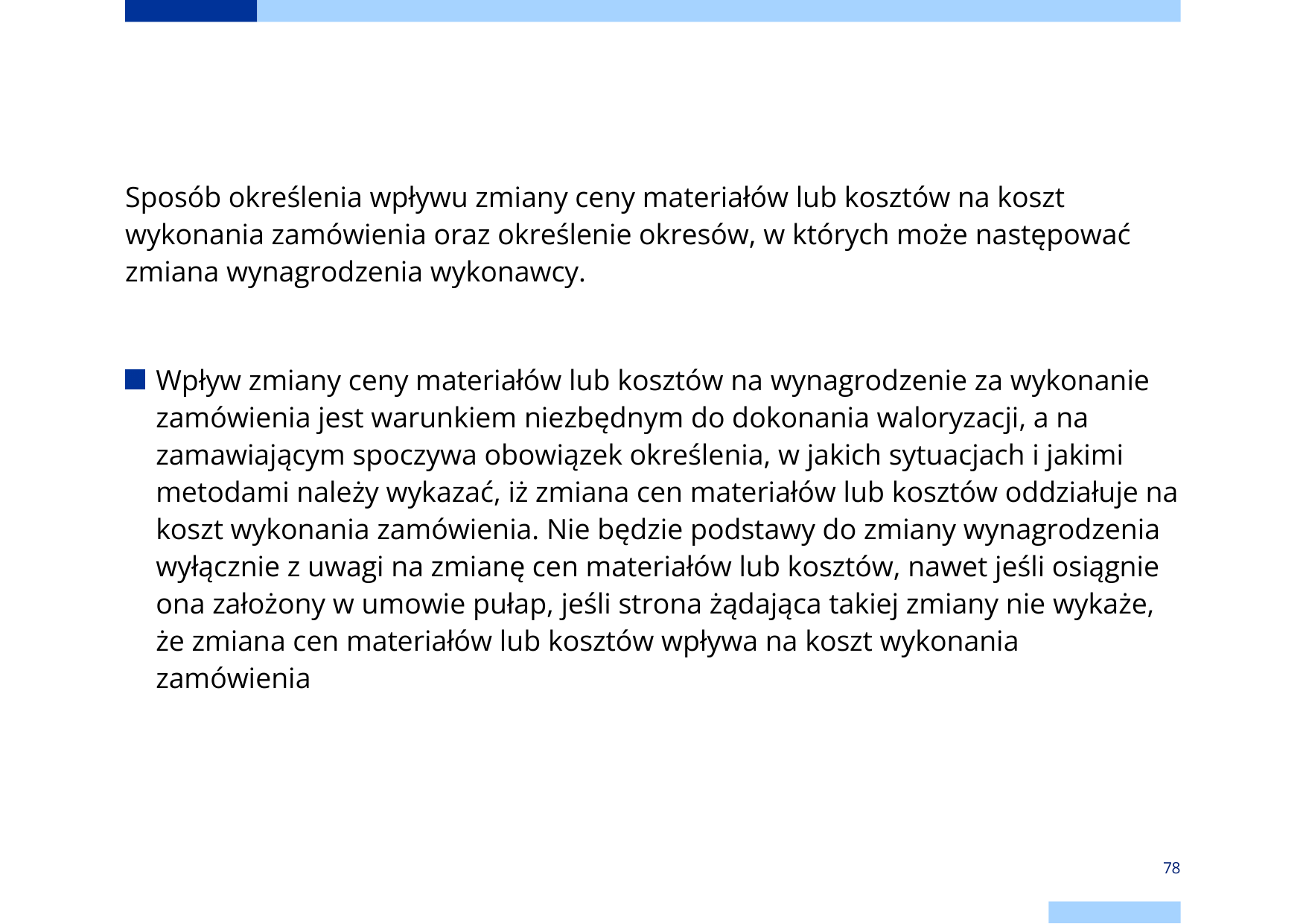

Sposób określenia wpływu zmiany ceny materiałów lub kosztów na koszt wykonania zamówienia oraz określenie okresów, w których może następować zmiana wynagrodzenia wykonawcy.

Wpływ zmiany ceny materiałów lub kosztów na wynagrodzenie za wykonanie zamówienia jest warunkiem niezbędnym do dokonania waloryzacji, a na zamawiającym spoczywa obowiązek określenia, w jakich sytuacjach i jakimi metodami należy wykazać, iż zmiana cen materiałów lub kosztów oddziałuje na koszt wykonania zamówienia. Nie będzie podstawy do zmiany wynagrodzenia wyłącznie z uwagi na zmianę cen materiałów lub kosztów, nawet jeśli osiągnie ona założony w umowie pułap, jeśli strona żądająca takiej zmiany nie wykaże, że zmiana cen materiałów lub kosztów wpływa na koszt wykonania zamówienia
78